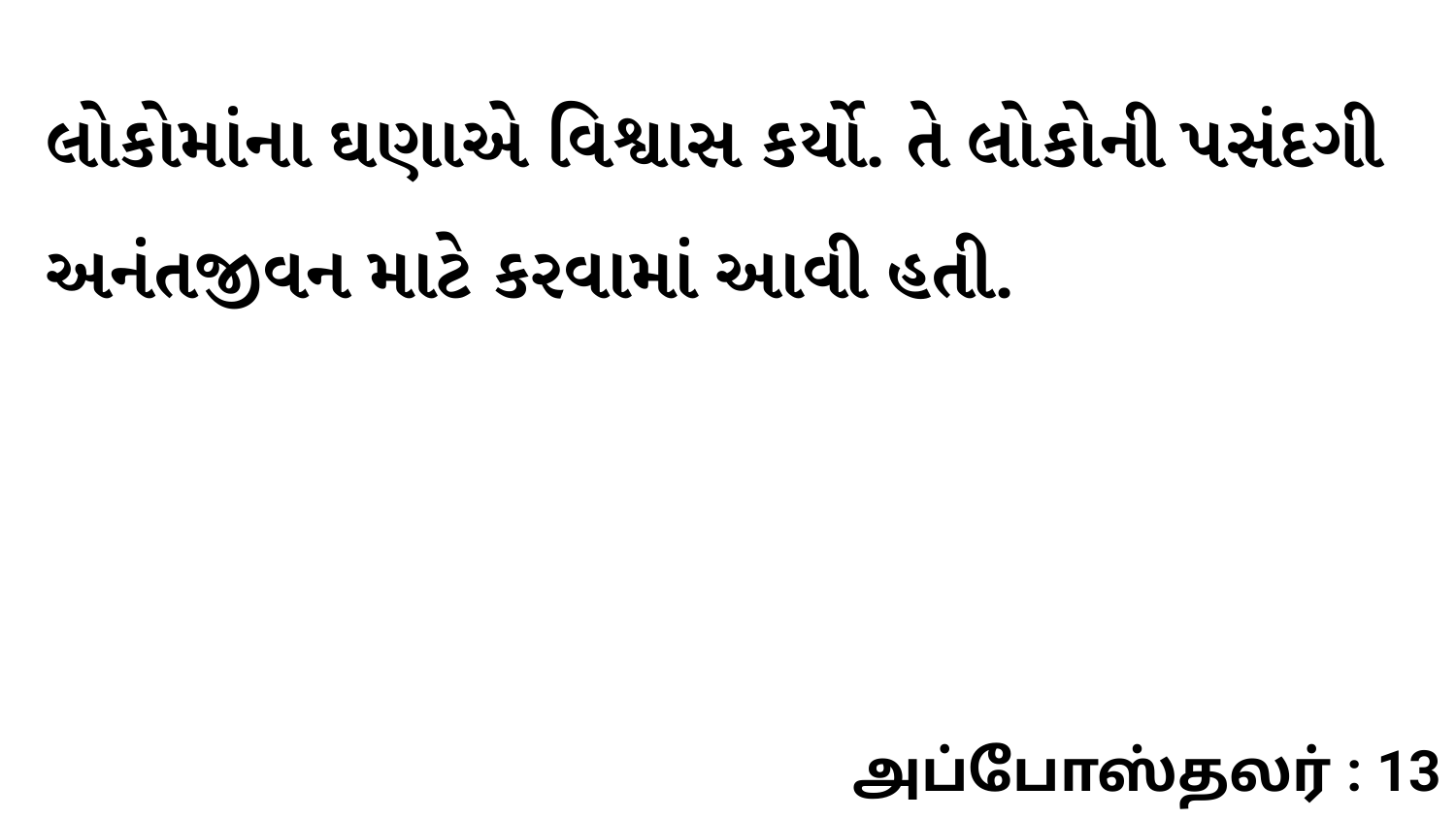

લોકોમાંના ઘણાએ વિશ્વાસ કર્યો. તે લોકોની પસંદગી અનંતજીવન માટે કરવામાં આવી હતી.
அப்போஸ்தலர் : 13